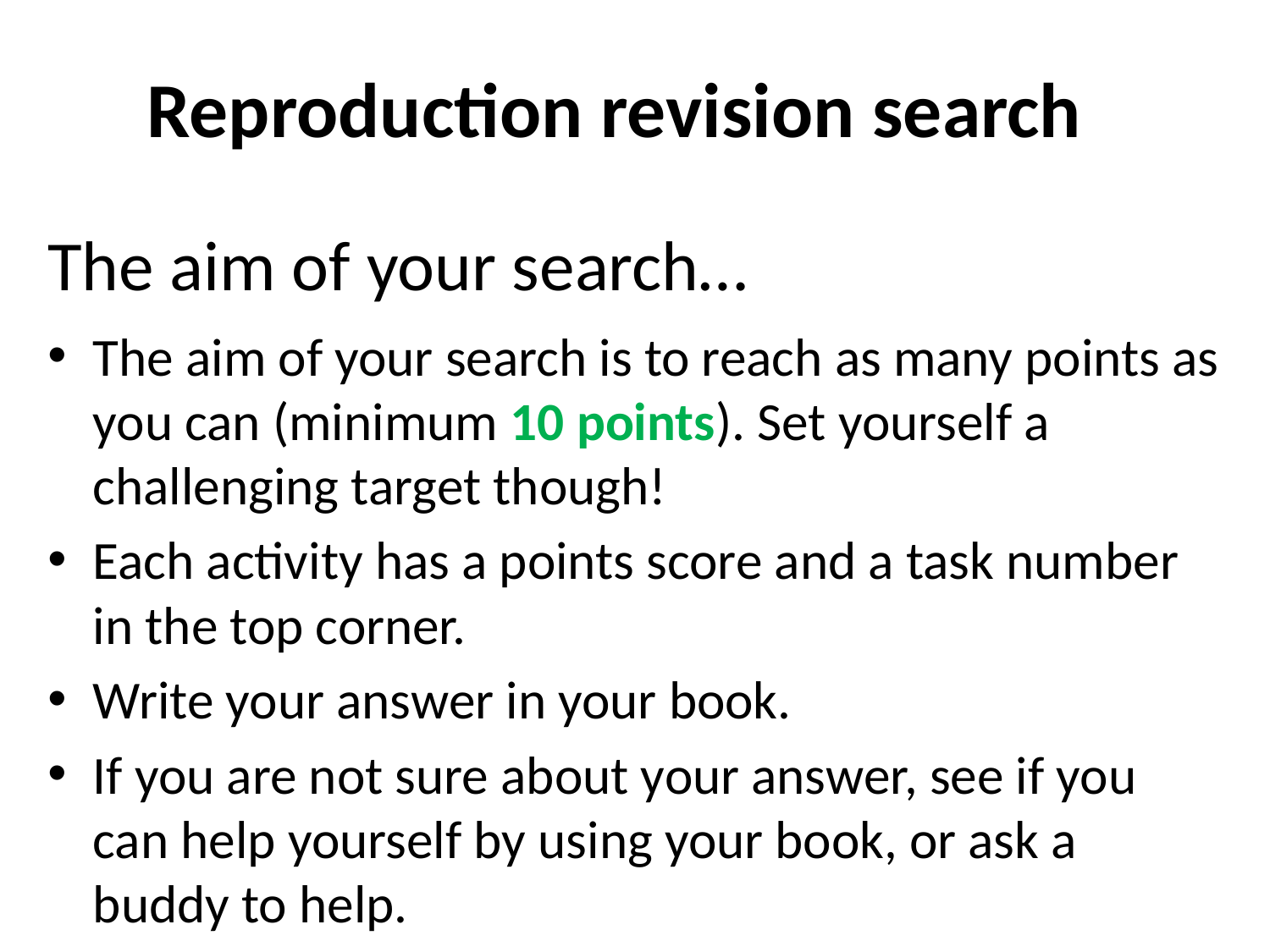

Reproduction revision search
# The aim of your search…
The aim of your search is to reach as many points as you can (minimum 10 points). Set yourself a challenging target though!
Each activity has a points score and a task number in the top corner.
Write your answer in your book.
If you are not sure about your answer, see if you can help yourself by using your book, or ask a buddy to help.